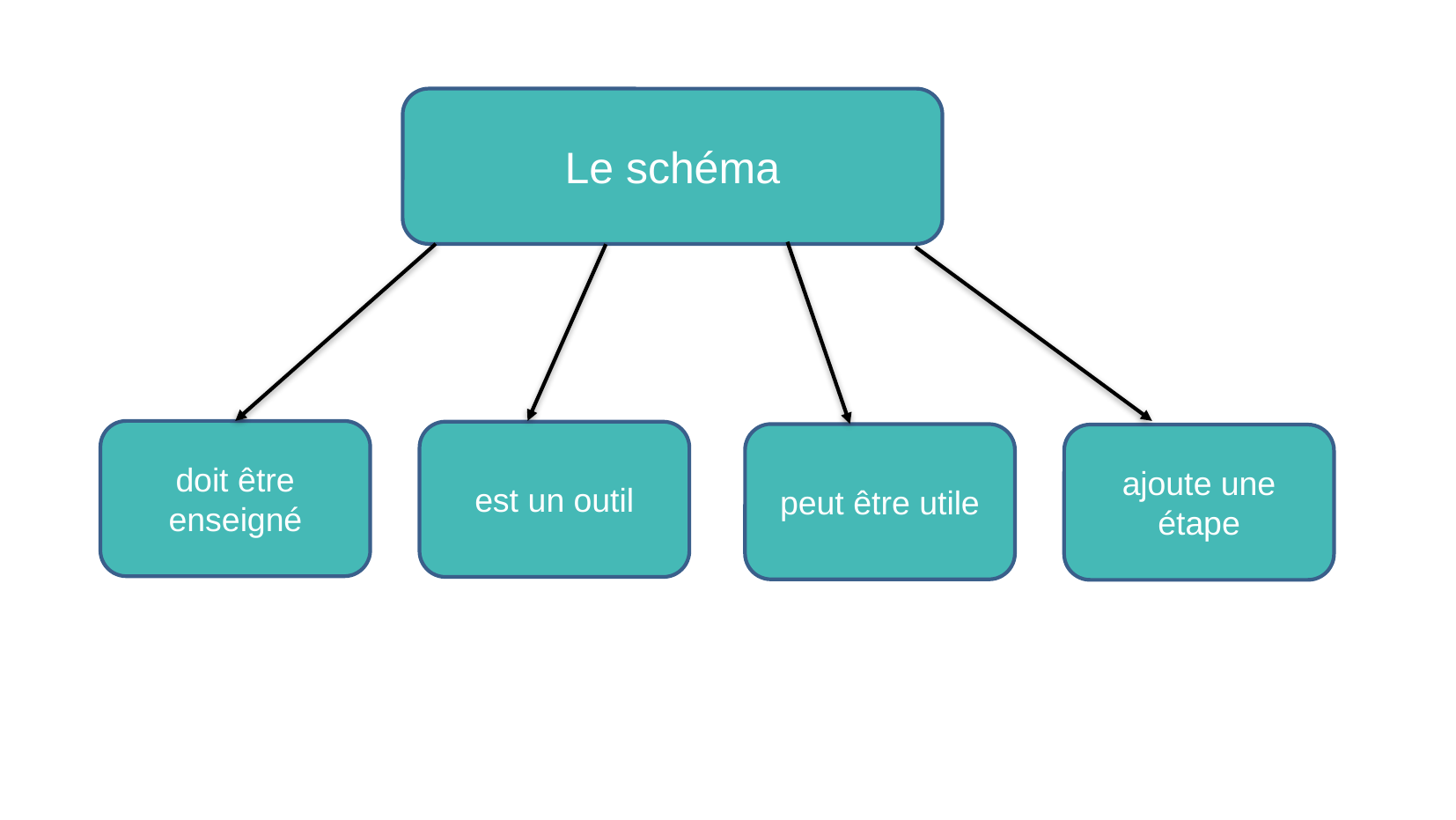

Le schéma
doit être enseigné
est un outil
peut être utile
ajoute une étape